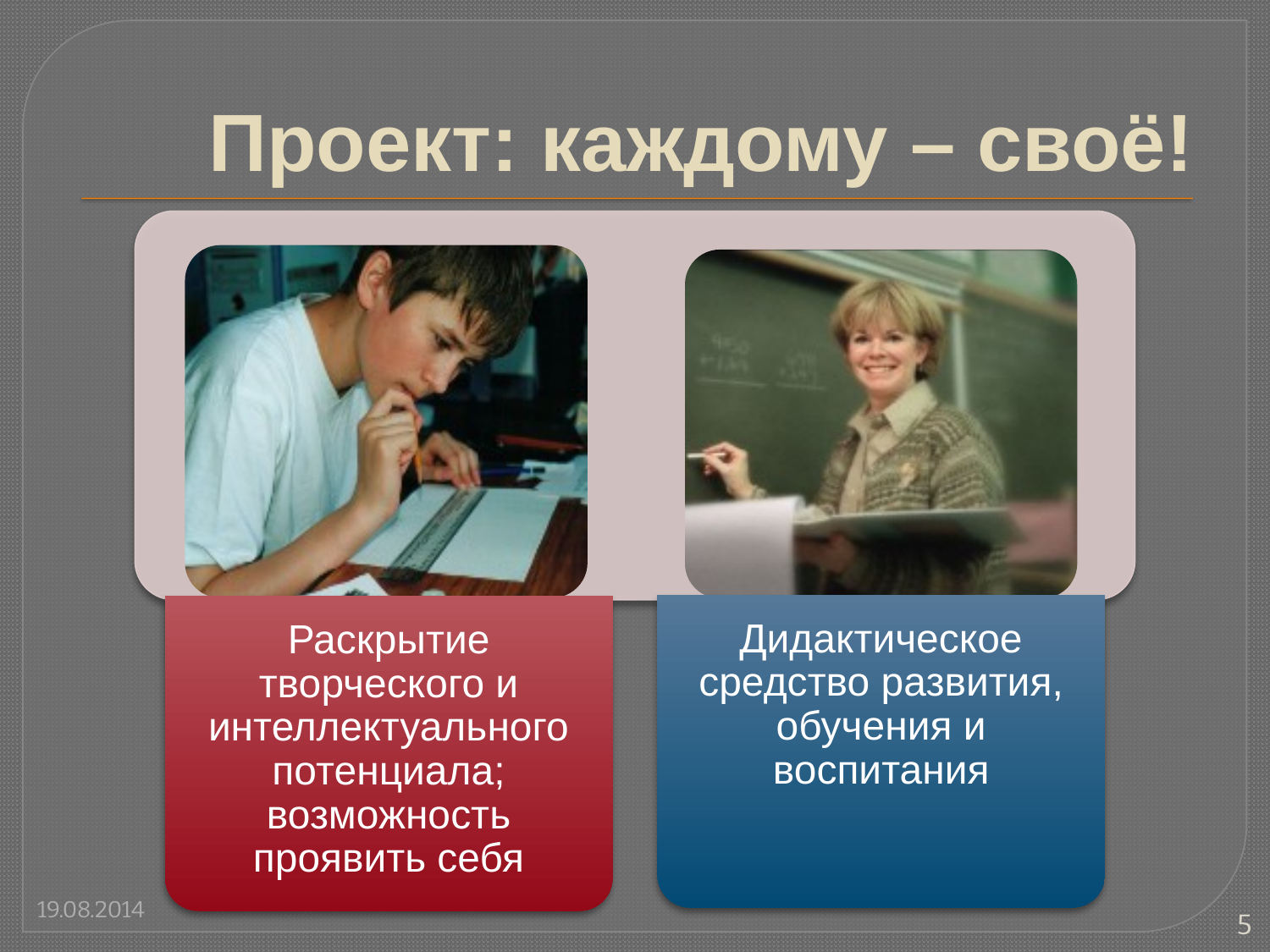

# Проект: каждому – своё!
Раскрытие творческого и интеллектуального потенциала; возможность проявить себя
Дидактическое средство развития, обучения и воспитания
19.08.2014
5